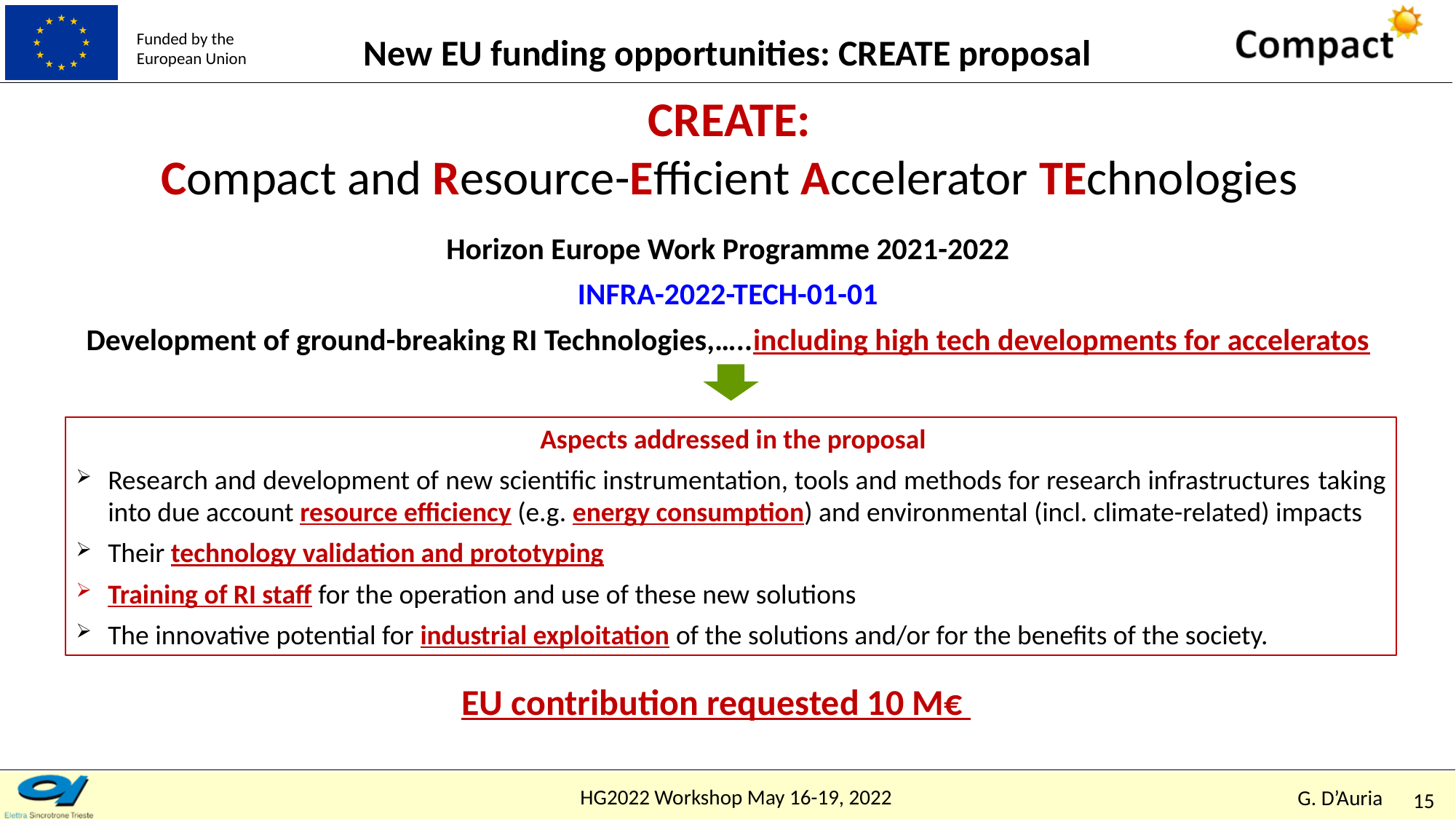

New EU funding opportunities: CREATE proposal
CREATE:
Compact and Resource-Efficient Accelerator TEchnologies
Horizon Europe Work Programme 2021-2022
INFRA-2022-TECH-01-01
Development of ground-breaking RI Technologies,…..including high tech developments for acceleratos

Aspects addressed in the proposal
Research and development of new scientific instrumentation, tools and methods for research infrastructures taking into due account resource efficiency (e.g. energy consumption) and environmental (incl. climate-related) impacts
Their technology validation and prototyping
Training of RI staff for the operation and use of these new solutions
The innovative potential for industrial exploitation of the solutions and/or for the benefits of the society.
EU contribution requested 10 M€
15